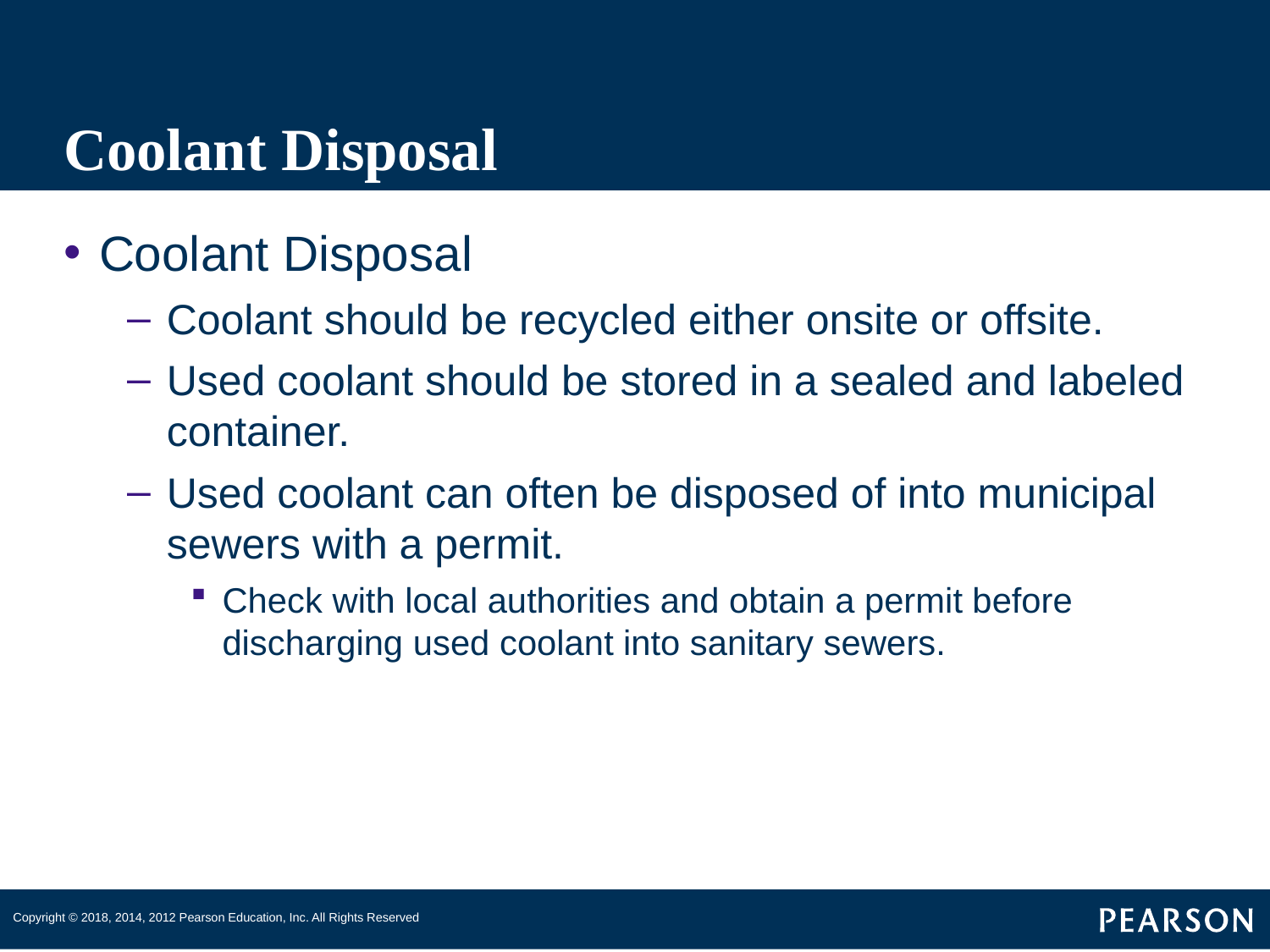

# Coolant Disposal
Coolant Disposal
Coolant should be recycled either onsite or offsite.
Used coolant should be stored in a sealed and labeled container.
Used coolant can often be disposed of into municipal sewers with a permit.
Check with local authorities and obtain a permit before discharging used coolant into sanitary sewers.